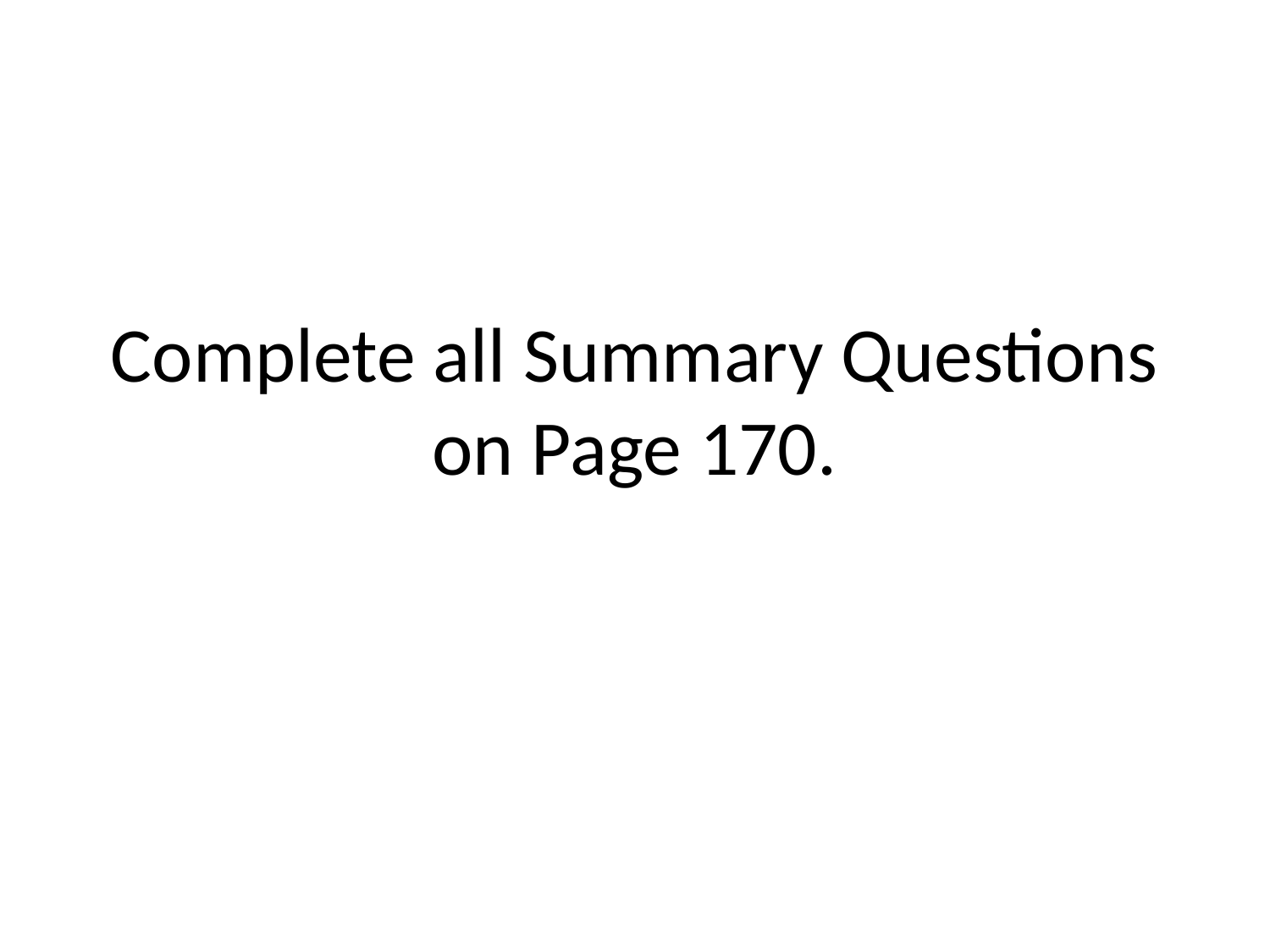

# Complete all Summary Questions on Page 170.